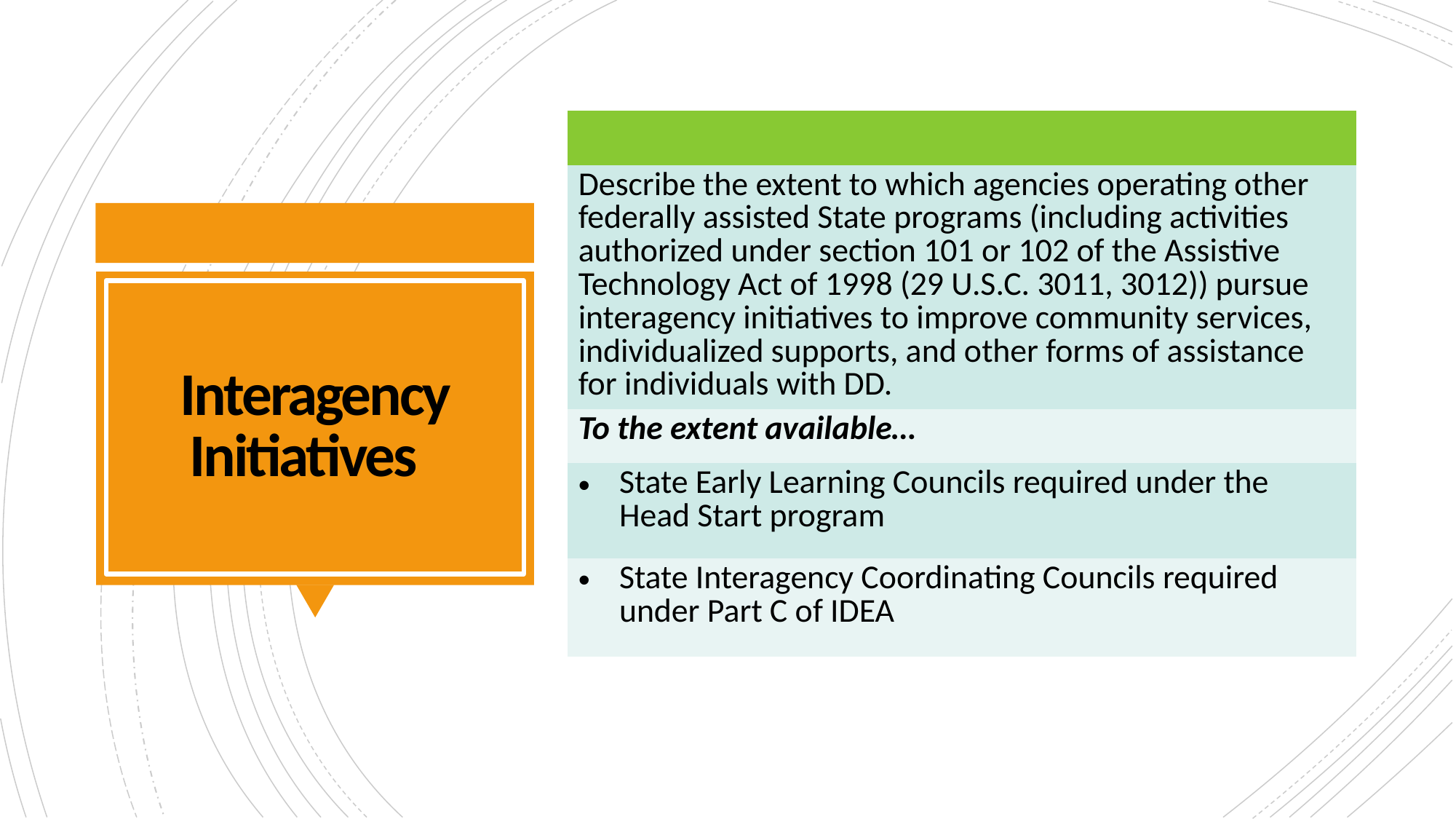

|  |
| --- |
| Describe the extent to which agencies operating other federally assisted State programs (including activities authorized under section 101 or 102 of the Assistive Technology Act of 1998 (29 U.S.C. 3011, 3012)) pursue interagency initiatives to improve community services, individualized supports, and other forms of assistance for individuals with DD. |
| To the extent available… |
| State Early Learning Councils required under the Head Start program |
| State Interagency Coordinating Councils required under Part C of IDEA |
# Interagency Initiatives